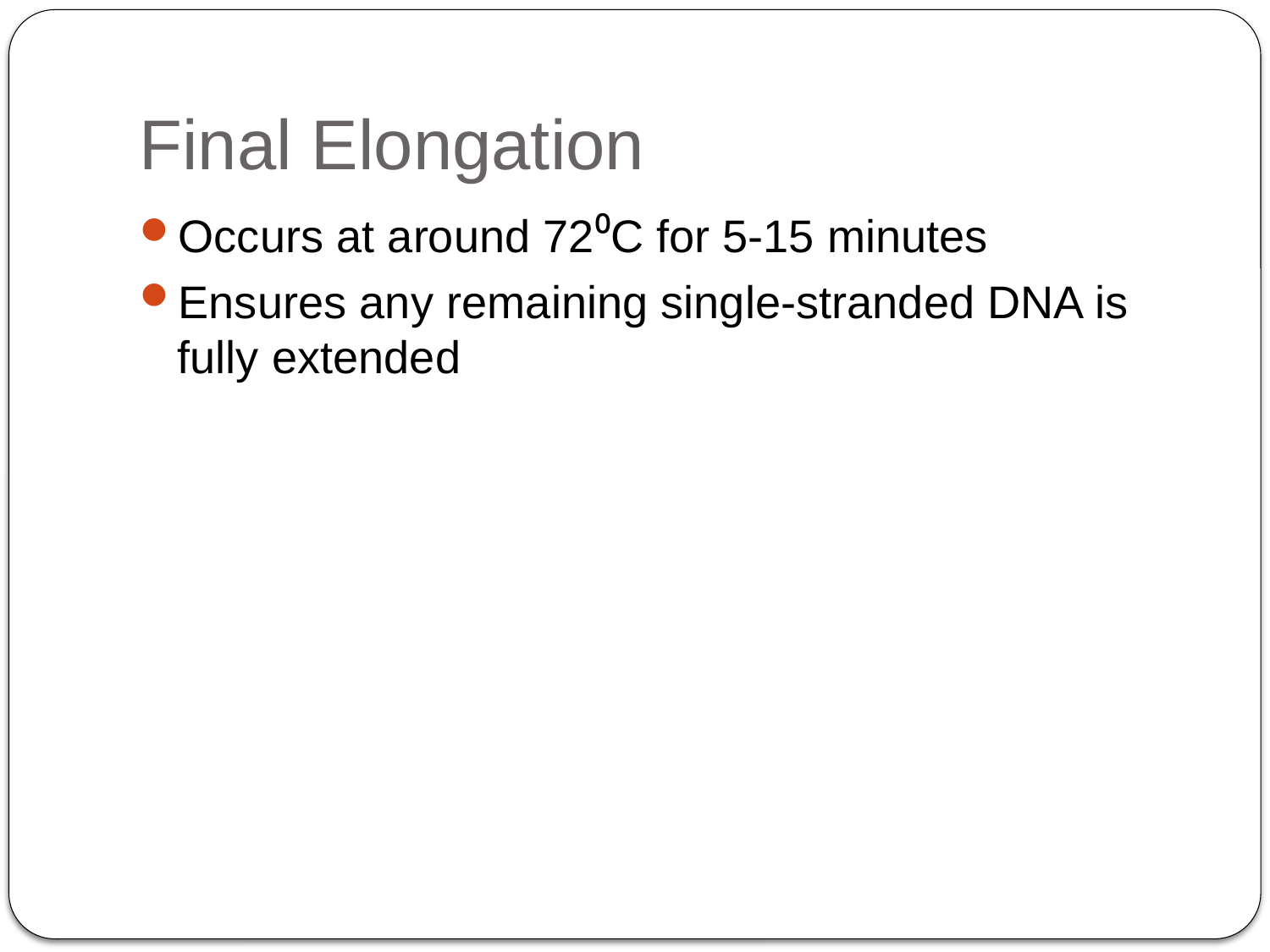

# Final Elongation
Occurs at around 72⁰C for 5-15 minutes
Ensures any remaining single-stranded DNA is fully extended